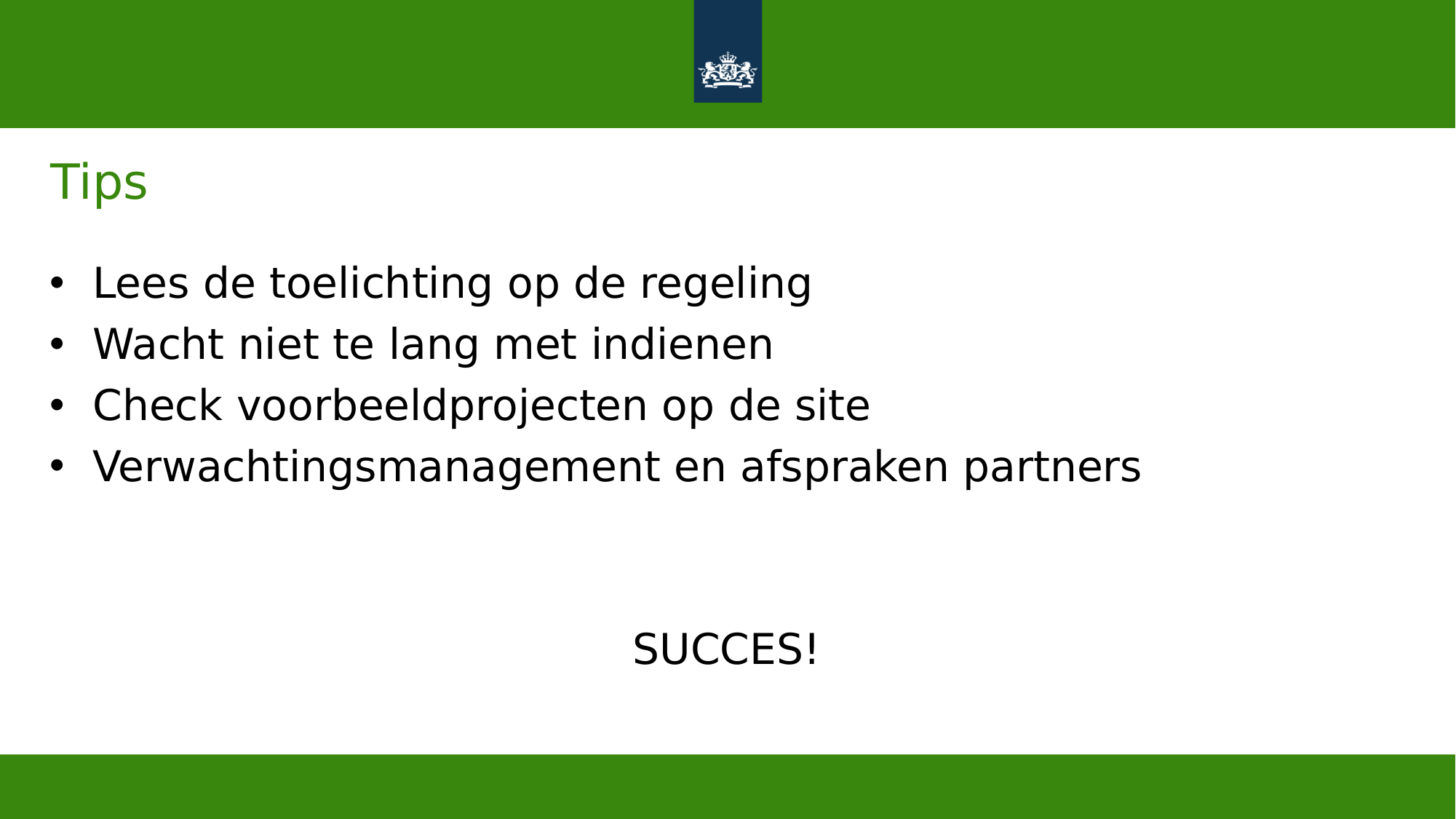

# Tips
Lees de toelichting op de regeling
Wacht niet te lang met indienen
Check voorbeeldprojecten op de site
Verwachtingsmanagement en afspraken partners

SUCCES!